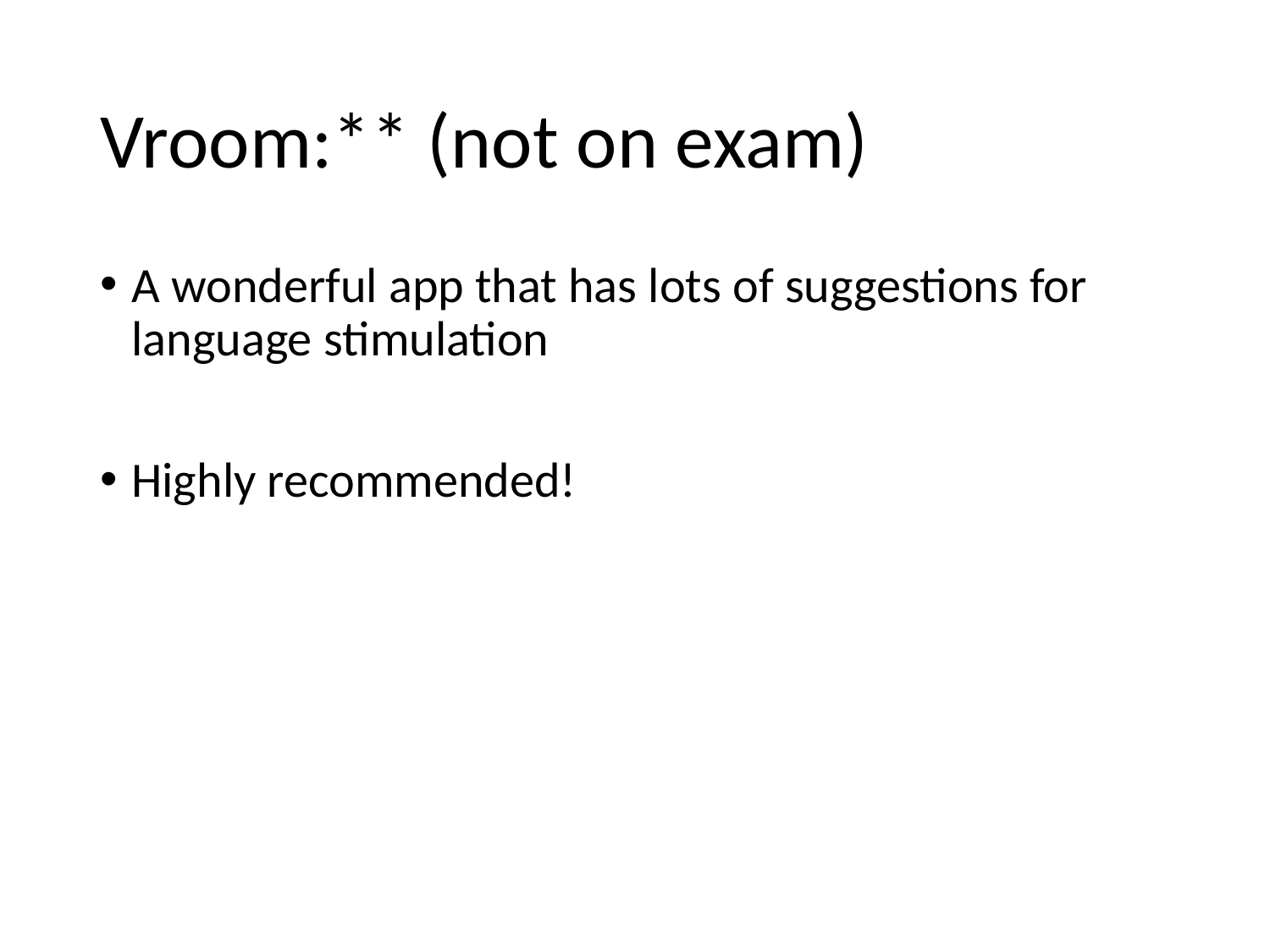

# Vroom:** (not on exam)
A wonderful app that has lots of suggestions for language stimulation

Highly recommended!